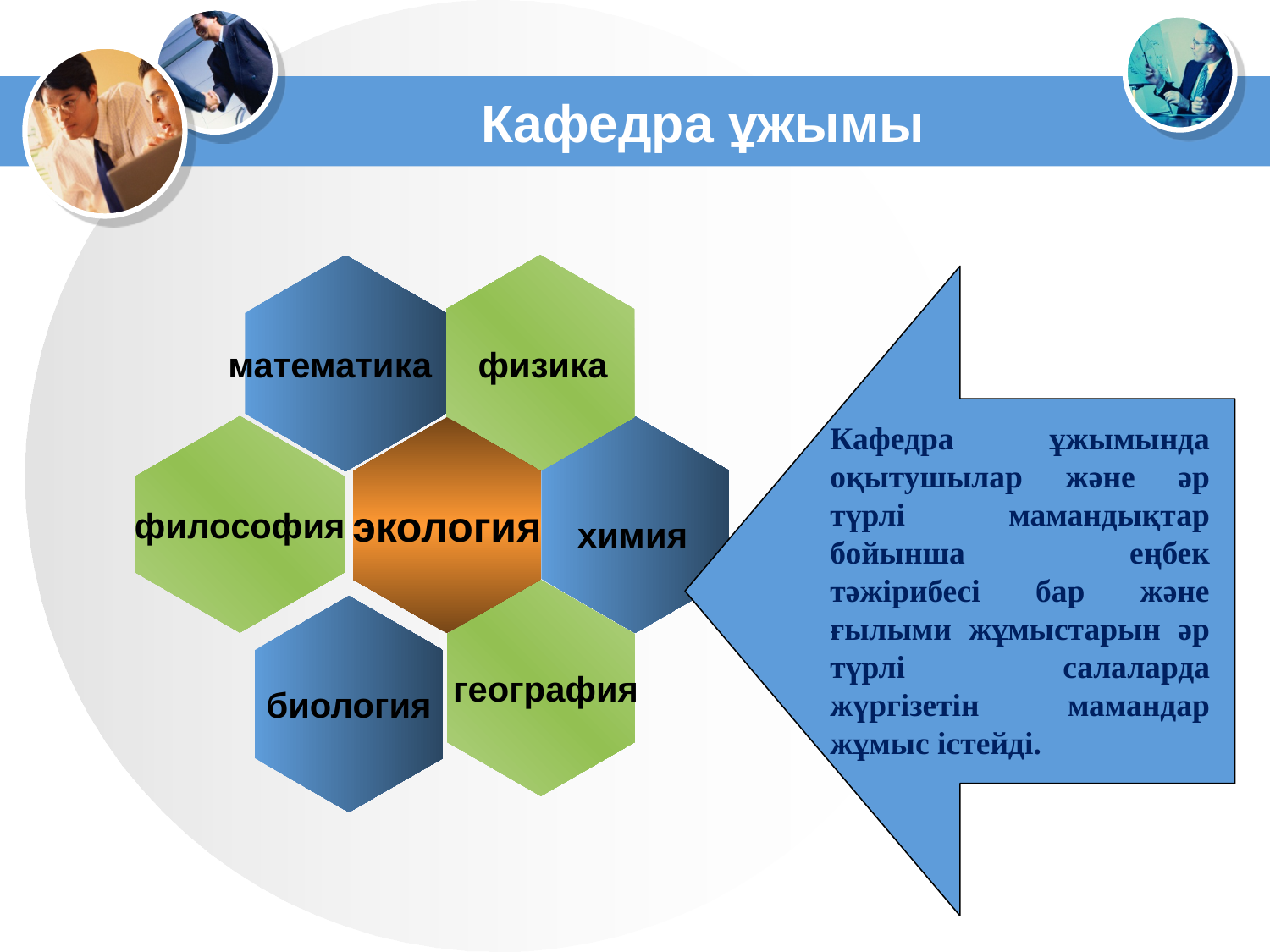

# Кафедра ұжымы

философия

экология

 география
биология

математика
физика
Кафедра ұжымында оқытушылар және әр түрлі мамандықтар бойынша еңбек тәжірибесі бар және ғылыми жұмыстарын әр түрлі салаларда жүргізетін мамандар жұмыс істейді.
химия